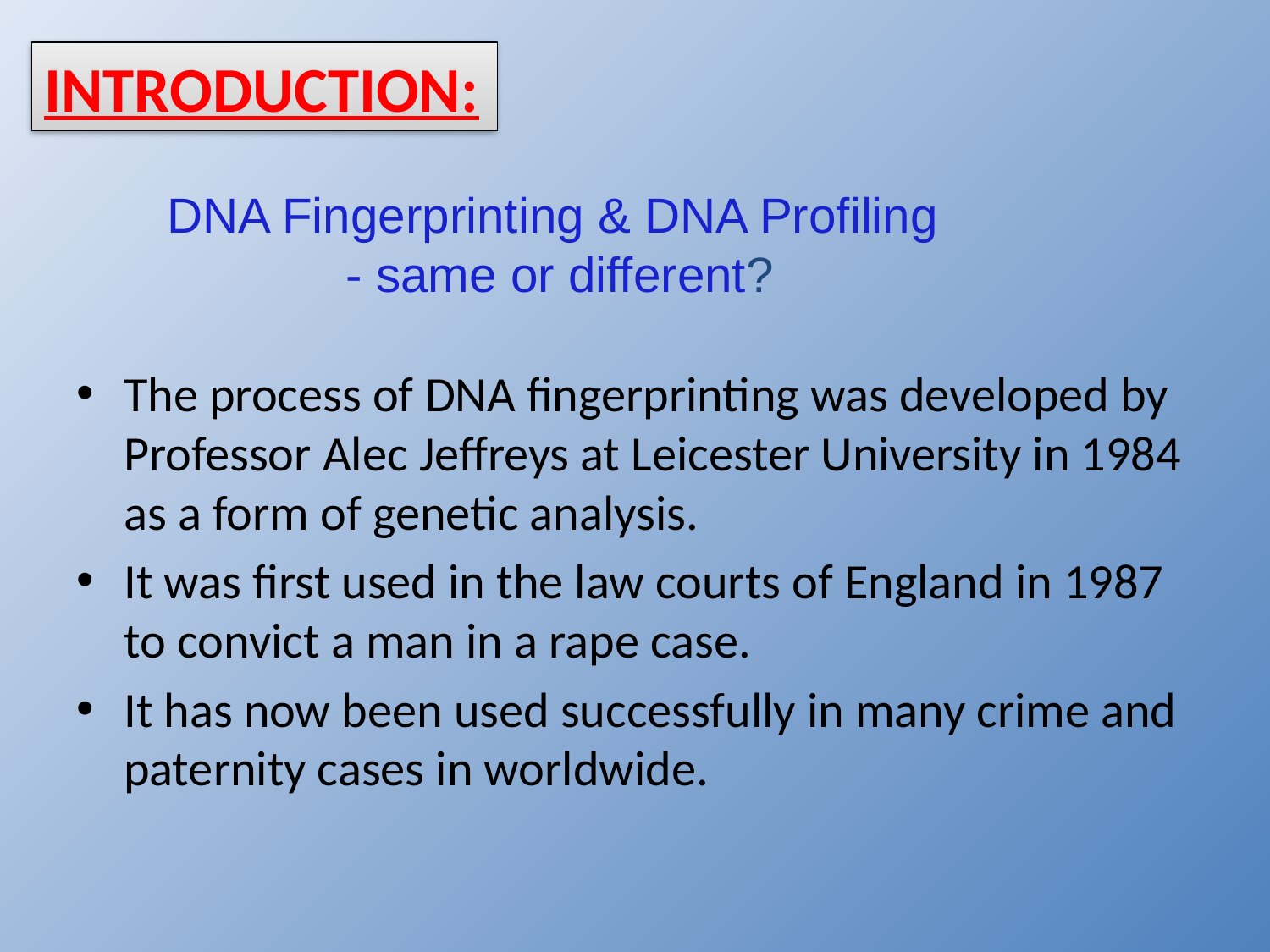

INTRODUCTION:
DNA Fingerprinting & DNA Profiling
- same or different?
The process of DNA fingerprinting was developed by Professor Alec Jeffreys at Leicester University in 1984 as a form of genetic analysis.
It was first used in the law courts of England in 1987 to convict a man in a rape case.
It has now been used successfully in many crime and paternity cases in worldwide.